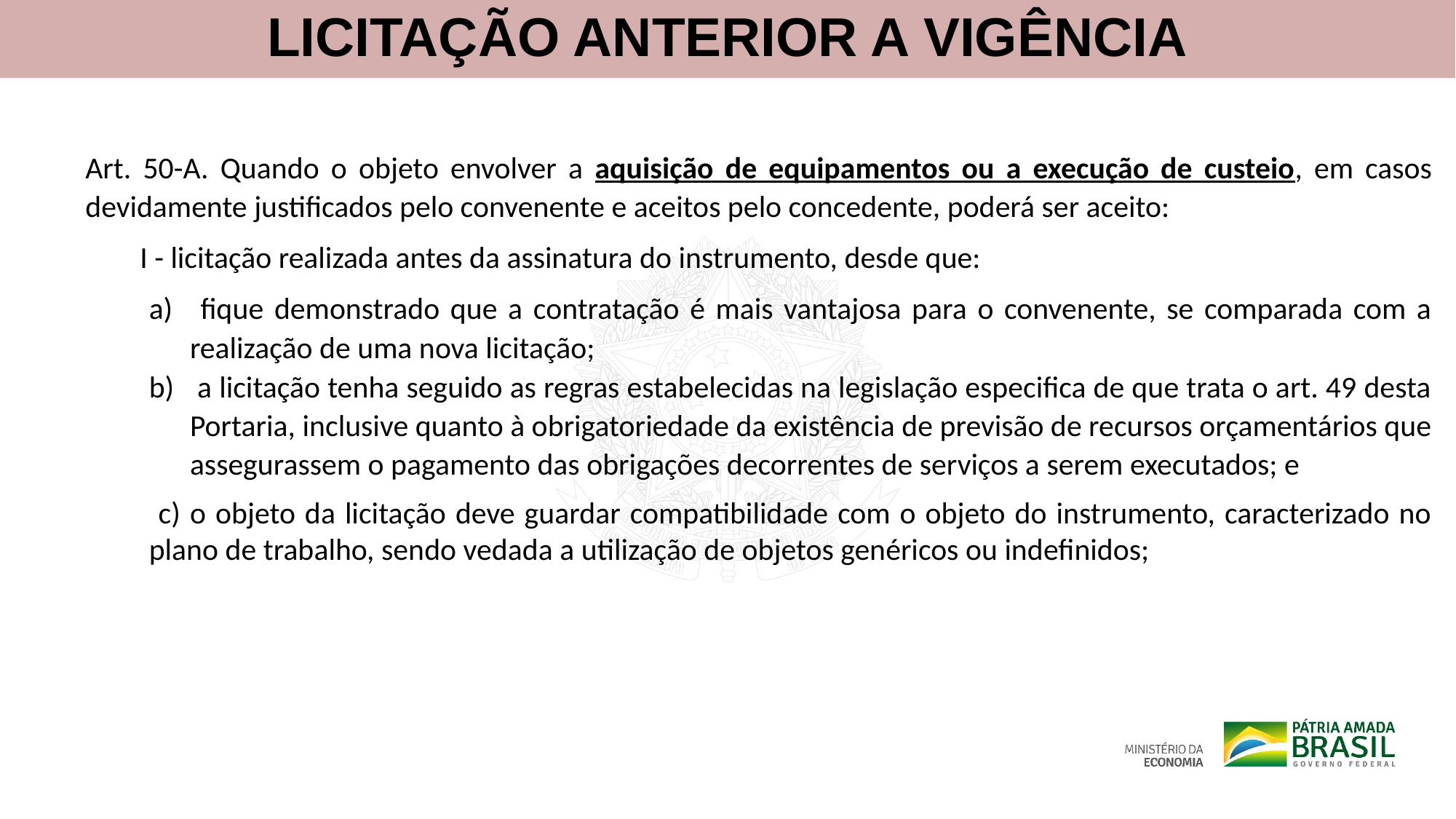

LICITAÇÃO ANTERIOR A VIGÊNCIA
Art. 50-A. Quando o objeto envolver a aquisição de equipamentos ou a execução de custeio, em casos devidamente justificados pelo convenente e aceitos pelo concedente, poderá ser aceito:
I - licitação realizada antes da assinatura do instrumento, desde que:
 fique demonstrado que a contratação é mais vantajosa para o convenente, se comparada com a realização de uma nova licitação;
 a licitação tenha seguido as regras estabelecidas na legislação especifica de que trata o art. 49 desta Portaria, inclusive quanto à obrigatoriedade da existência de previsão de recursos orçamentários que assegurassem o pagamento das obrigações decorrentes de serviços a serem executados; e
 c) o objeto da licitação deve guardar compatibilidade com o objeto do instrumento, caracterizado no plano de trabalho, sendo vedada a utilização de objetos genéricos ou indefinidos;